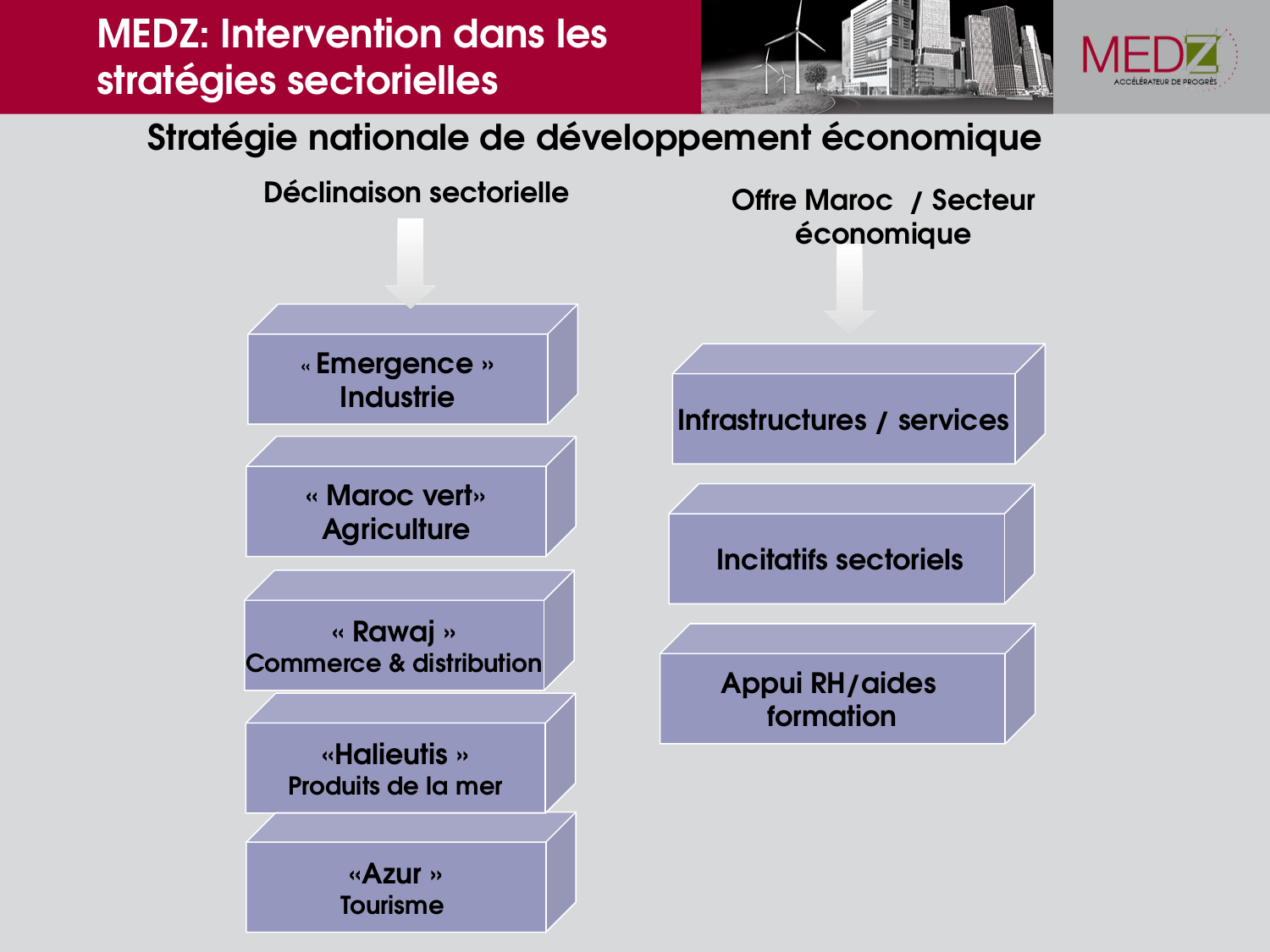

MEDZ: Intervention dans les stratégies sectorielles
Stratégie nationale de développement économique
Déclinaison sectorielle
Offre Maroc  / Secteur économique

« Emergence »
Industrie
Infrastructures / services
« Maroc vert»
Agriculture
 Incitatifs sectoriels
« Rawaj »
Commerce & distribution
Appui RH/aides
formation
«Halieutis »
Produits de la mer
«Azur »
Tourisme